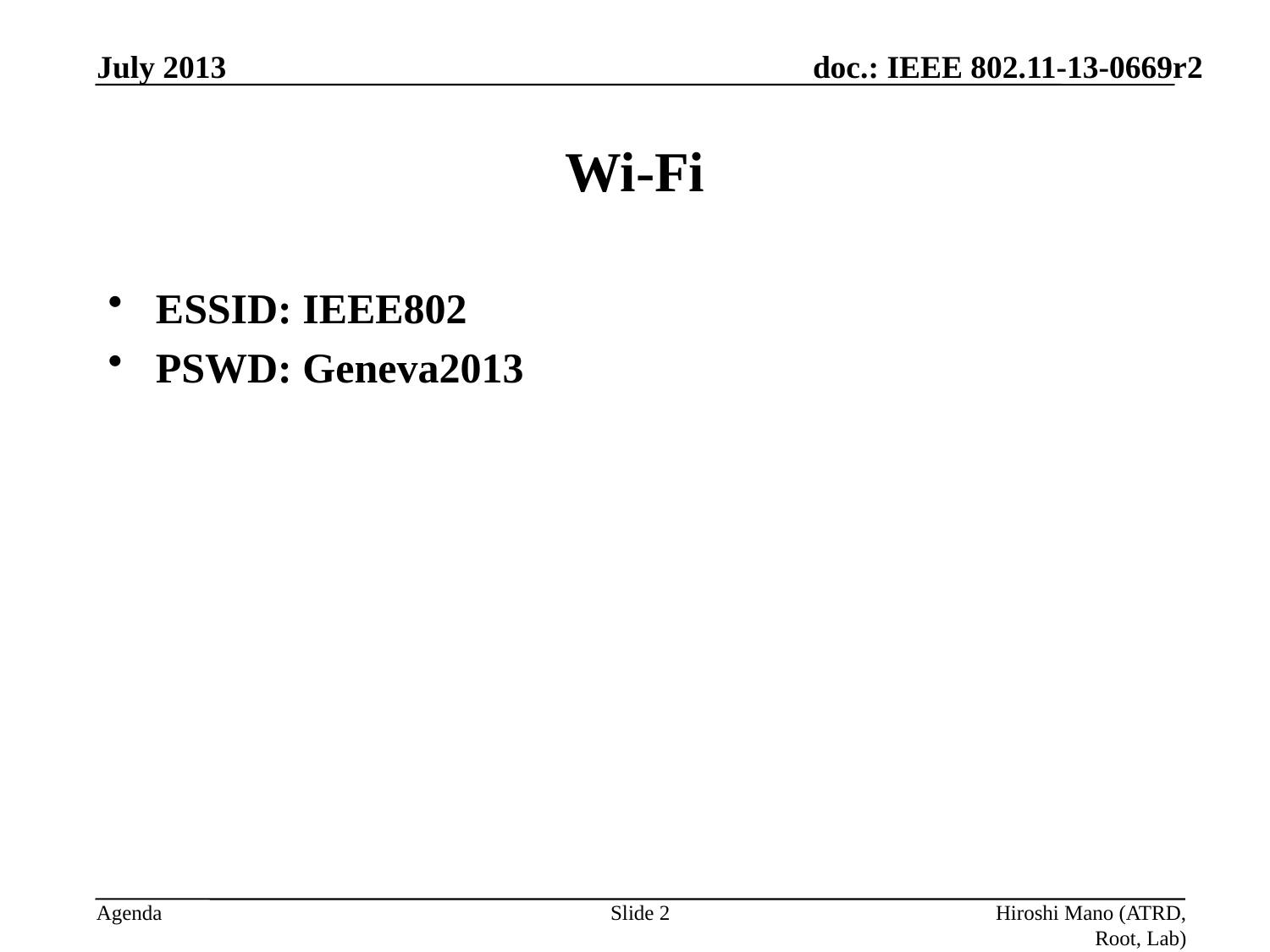

July 2013
# Wi-Fi
ESSID: IEEE802
PSWD: Geneva2013
Slide 2
Hiroshi Mano (ATRD, Root, Lab)